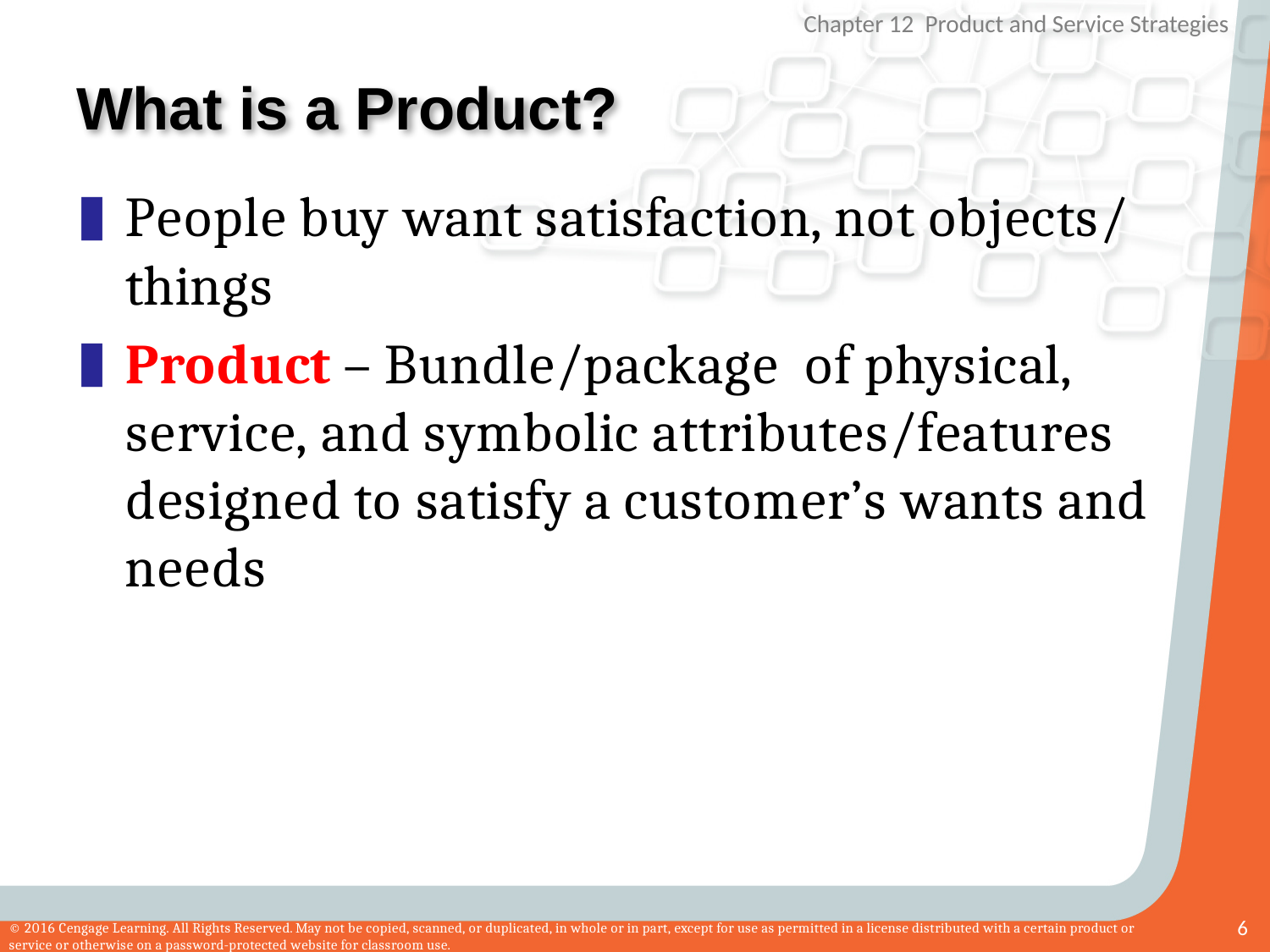

# What is a Product?
People buy want satisfaction, not objects/ things
Product – Bundle/package  of physical, service, and symbolic attributes/features designed to satisfy a customer’s wants and needs

6